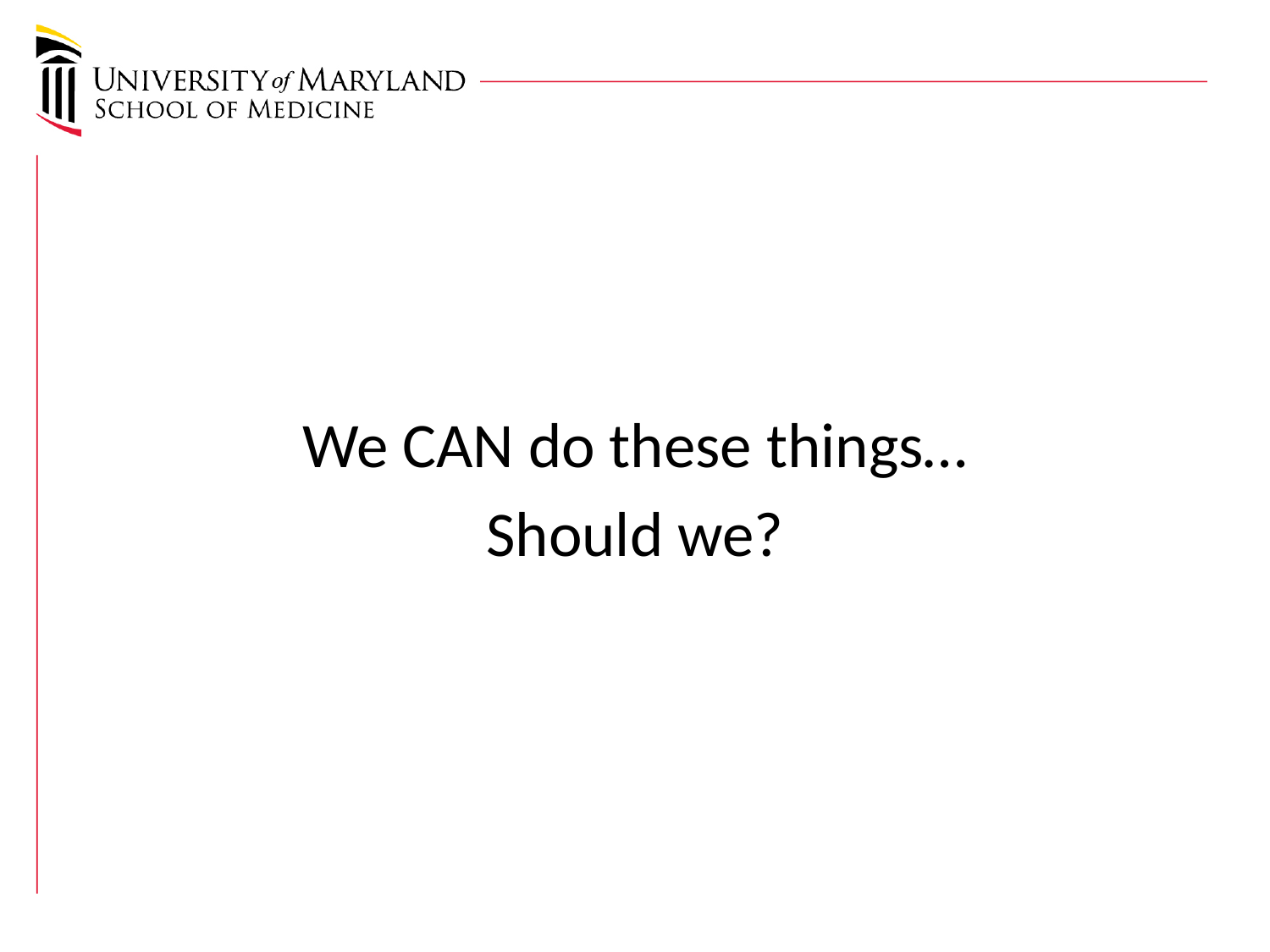

#
We CAN do these things…
Should we?